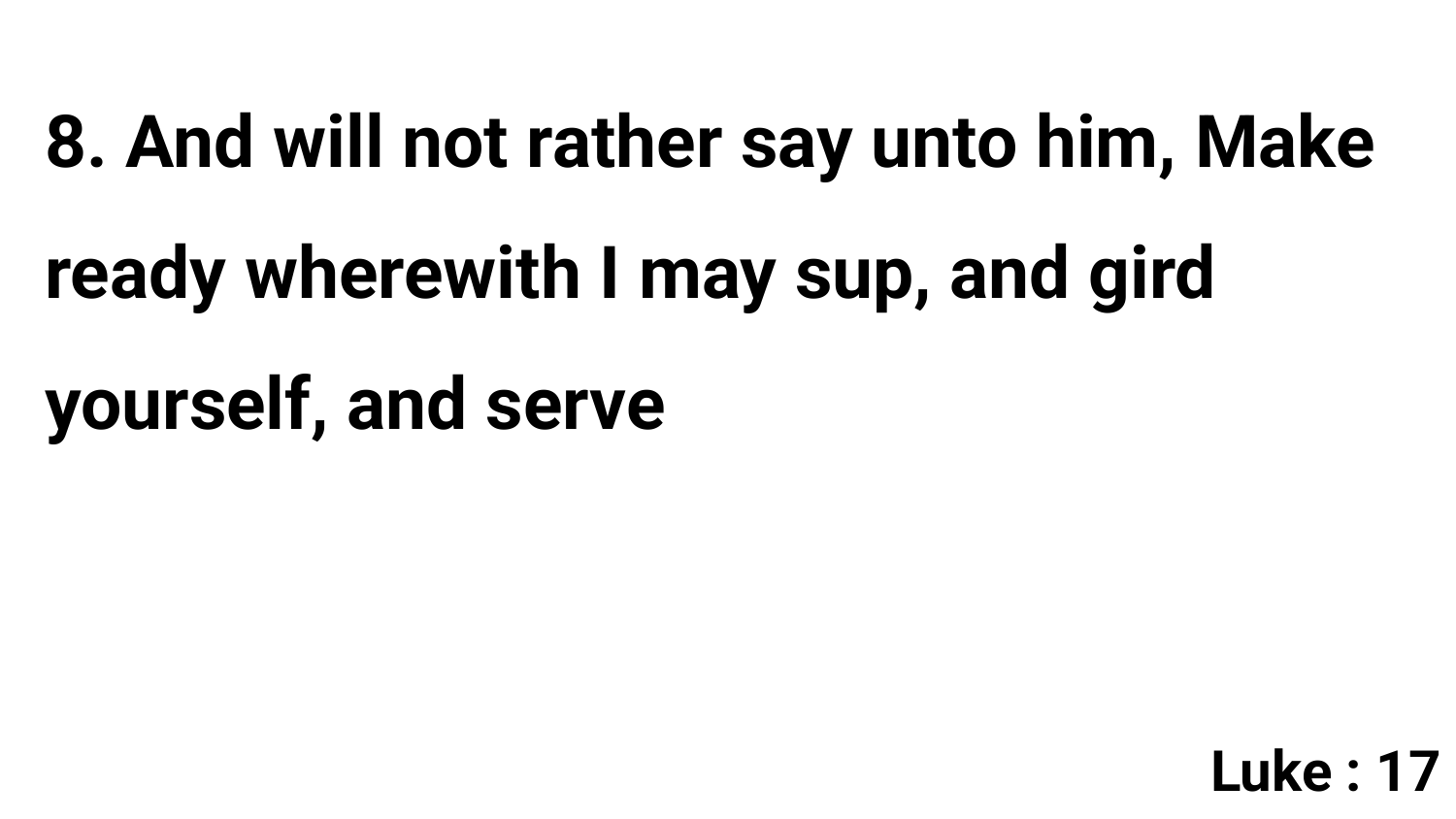

8. And will not rather say unto him, Make ready wherewith I may sup, and gird yourself, and serve
Luke : 17